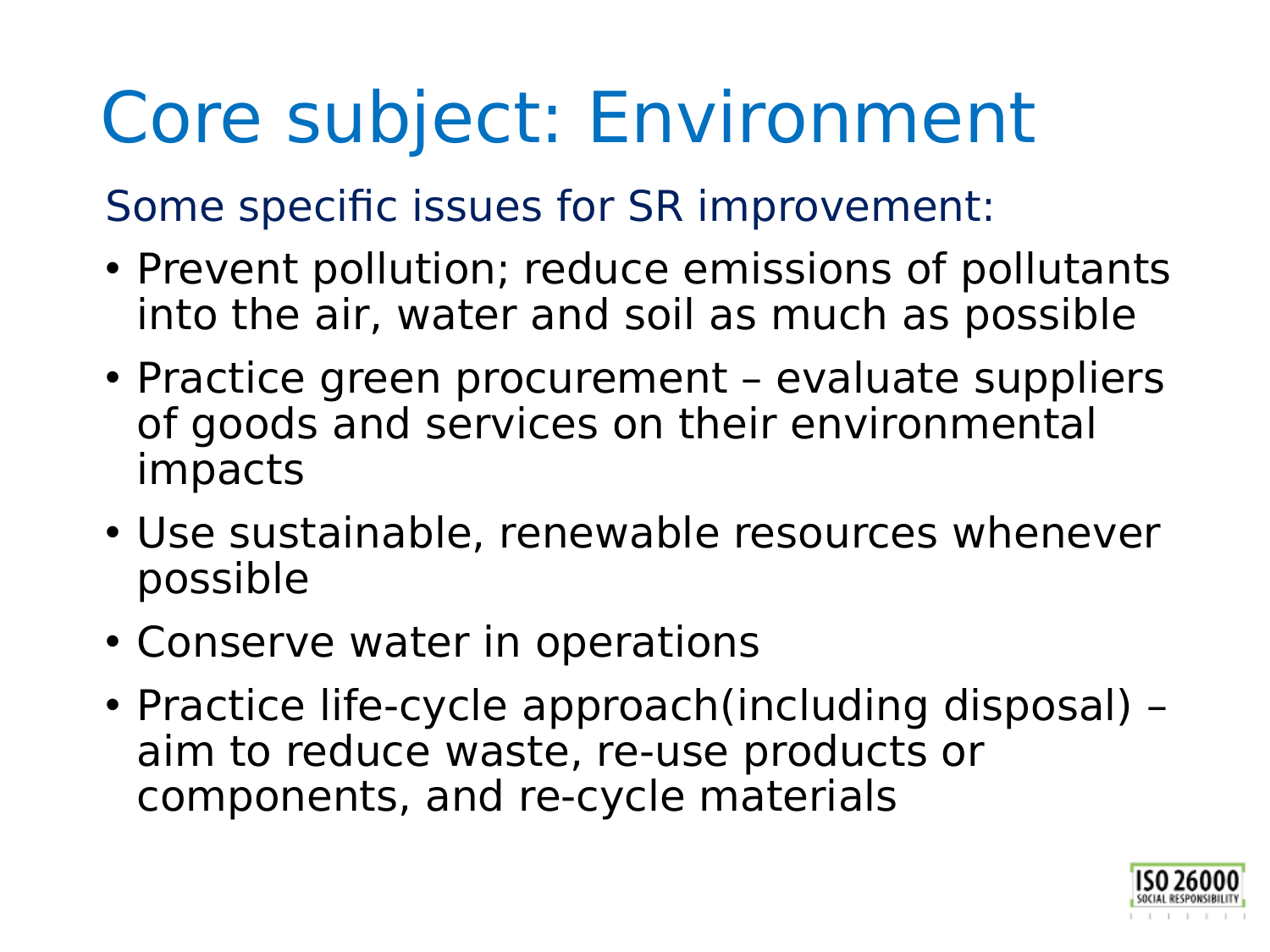

# Core subject: Environment
Some specific issues for SR improvement:
Prevent pollution; reduce emissions of pollutants into the air, water and soil as much as possible
Practice green procurement – evaluate suppliers of goods and services on their environmental impacts
Use sustainable, renewable resources whenever possible
Conserve water in operations
Practice life-cycle approach(including disposal) – aim to reduce waste, re-use products or components, and re-cycle materials